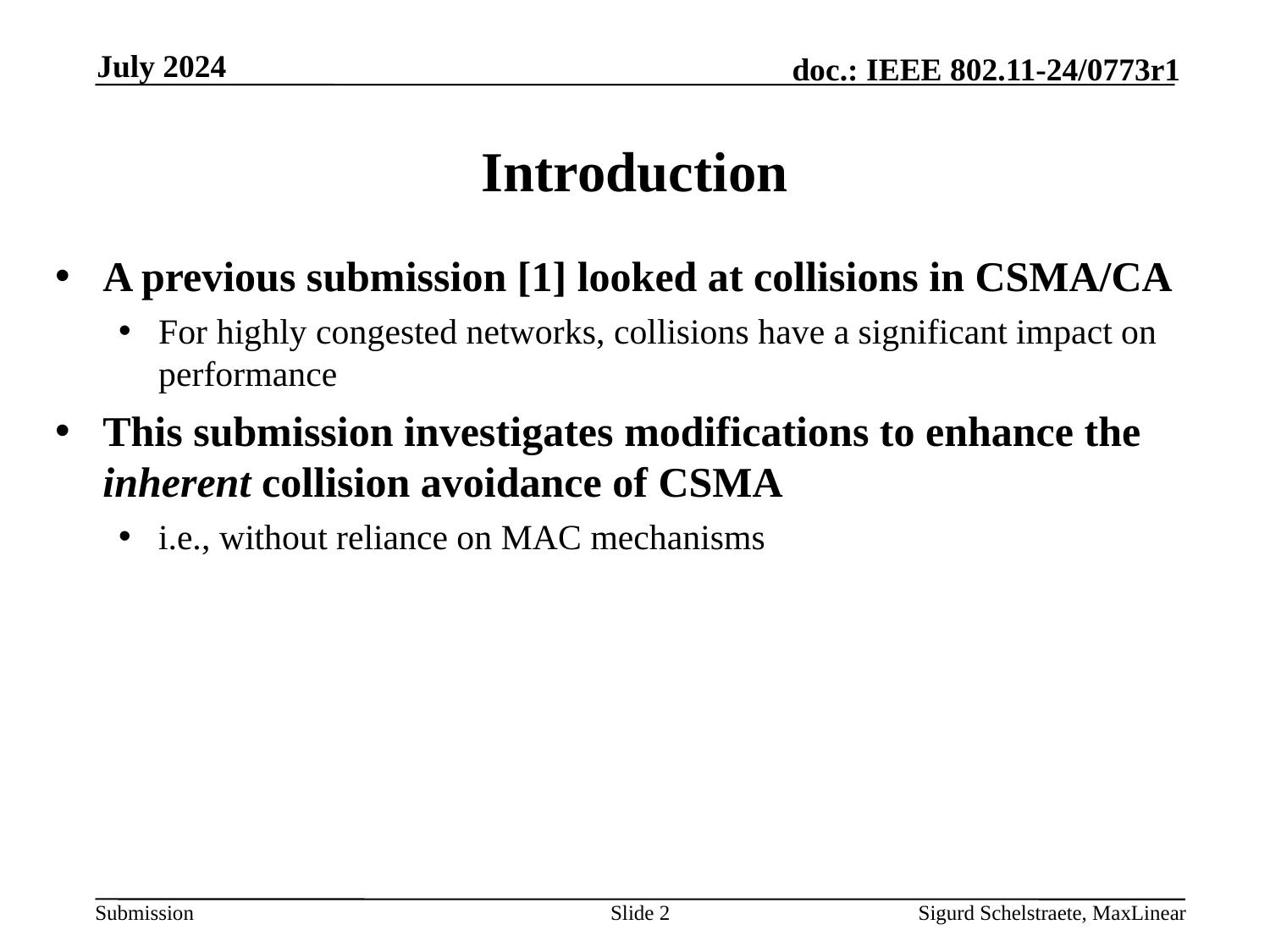

July 2024
# Introduction
A previous submission [1] looked at collisions in CSMA/CA
For highly congested networks, collisions have a significant impact on performance
This submission investigates modifications to enhance the inherent collision avoidance of CSMA
i.e., without reliance on MAC mechanisms
Slide 2
Sigurd Schelstraete, MaxLinear